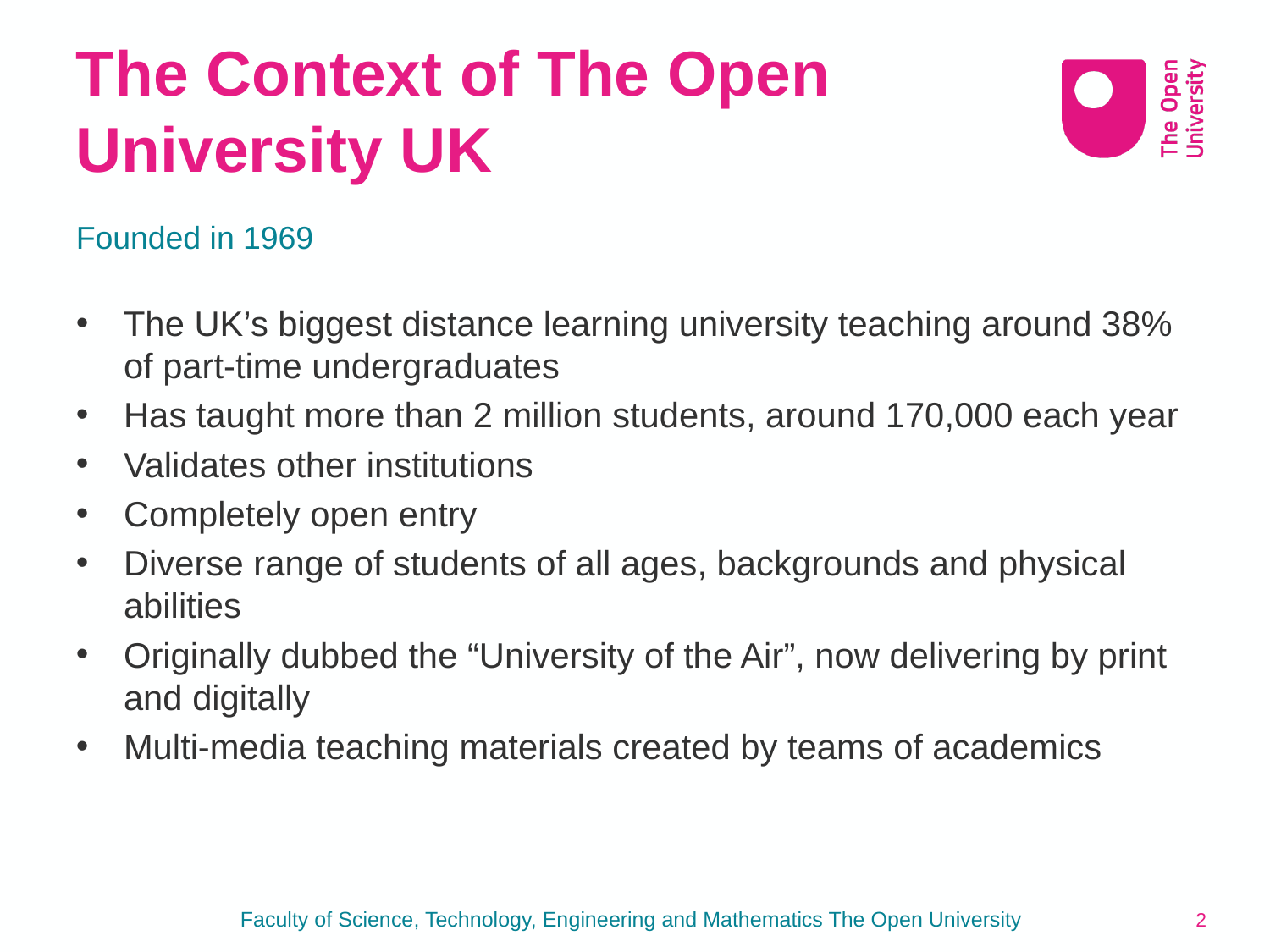

# The Context of The Open University UK
Founded in 1969
The UK’s biggest distance learning university teaching around 38% of part-time undergraduates
Has taught more than 2 million students, around 170,000 each year
Validates other institutions
Completely open entry
Diverse range of students of all ages, backgrounds and physical abilities
Originally dubbed the “University of the Air”, now delivering by print and digitally
Multi-media teaching materials created by teams of academics
Faculty of Science, Technology, Engineering and Mathematics The Open University

2